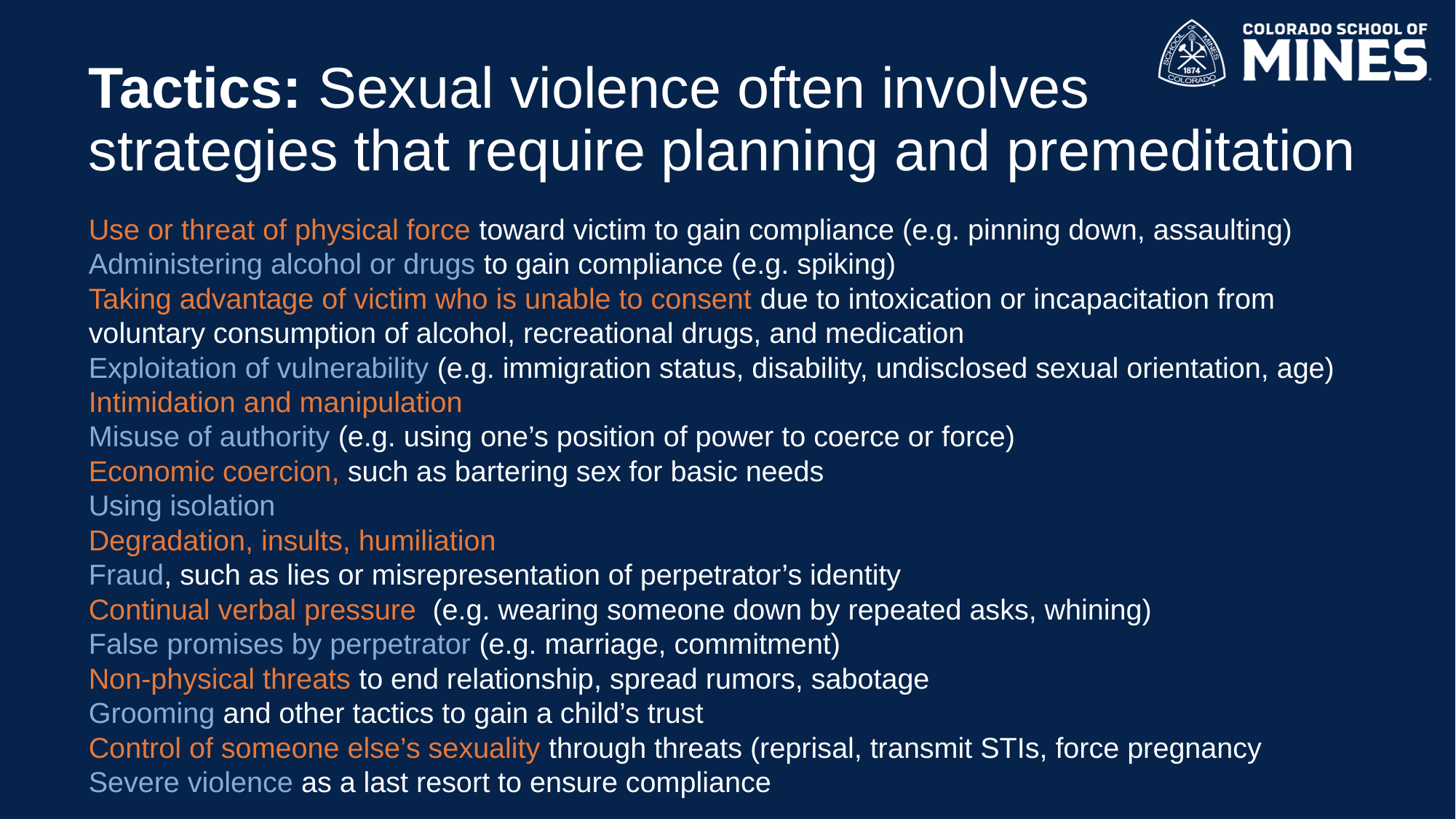

Tactics: Sexual violence often involves
strategies that require planning and premeditation

Use or threat of physical force toward victim to gain compliance (e.g. pinning down, assaulting)
Administering alcohol or drugs to gain compliance (e.g. spiking)
Taking advantage of victim who is unable to consent due to intoxication or incapacitation from voluntary consumption of alcohol, recreational drugs, and medication
Exploitation of vulnerability (e.g. immigration status, disability, undisclosed sexual orientation, age)
Intimidation and manipulation
Misuse of authority (e.g. using one’s position of power to coerce or force)
Economic coercion, such as bartering sex for basic needs
Using isolation
Degradation, insults, humiliation
Fraud, such as lies or misrepresentation of perpetrator’s identity
Continual verbal pressure  (e.g. wearing someone down by repeated asks, whining)
False promises by perpetrator (e.g. marriage, commitment)
Non-physical threats to end relationship, spread rumors, sabotage
Grooming and other tactics to gain a child’s trust
Control of someone else’s sexuality through threats (reprisal, transmit STIs, force pregnancy
Severe violence as a last resort to ensure compliance